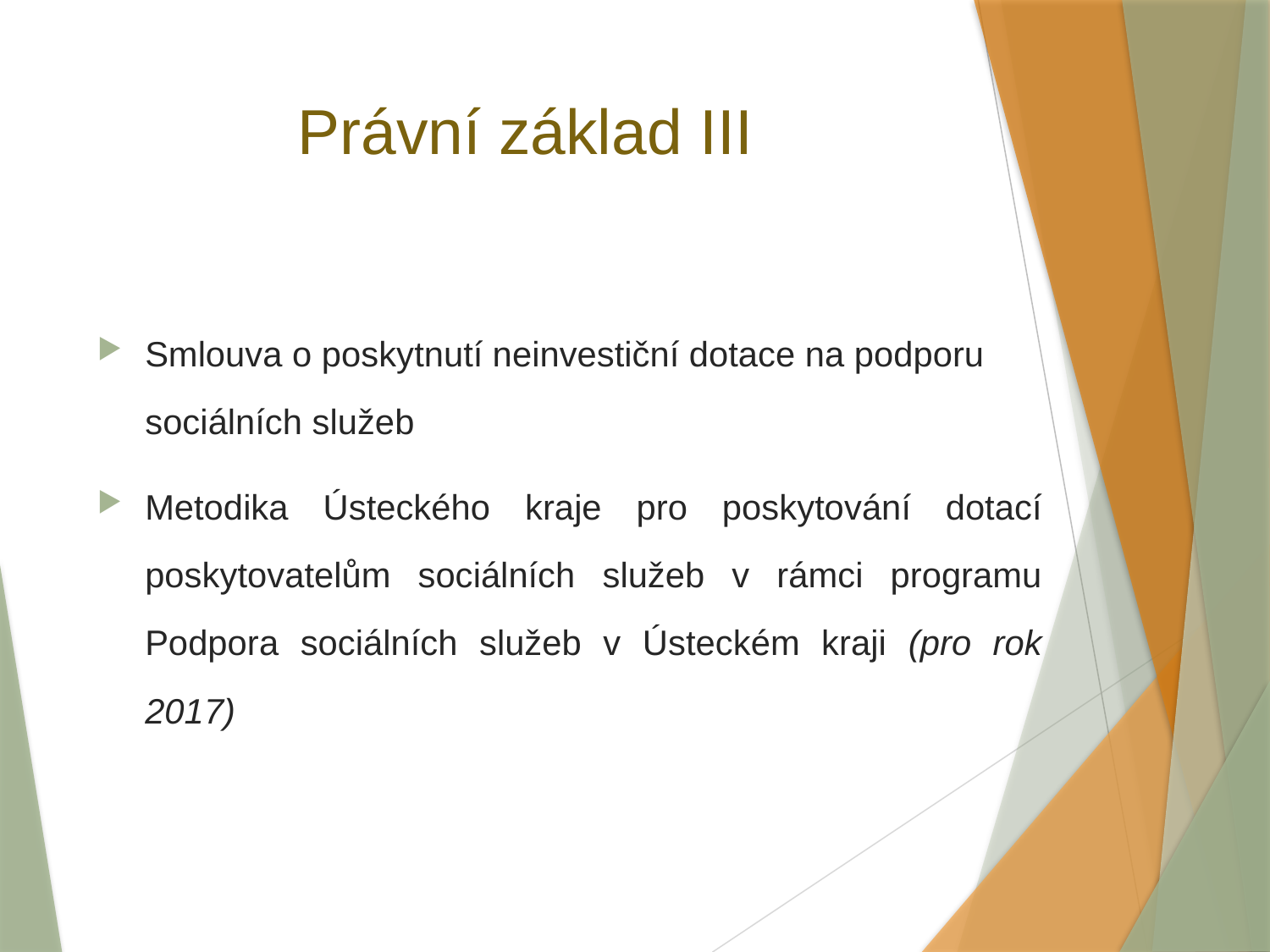

# Právní základ III
Smlouva o poskytnutí neinvestiční dotace na podporu sociálních služeb
Metodika Ústeckého kraje pro poskytování dotací poskytovatelům sociálních služeb v rámci programu Podpora sociálních služeb v Ústeckém kraji (pro rok 2017)